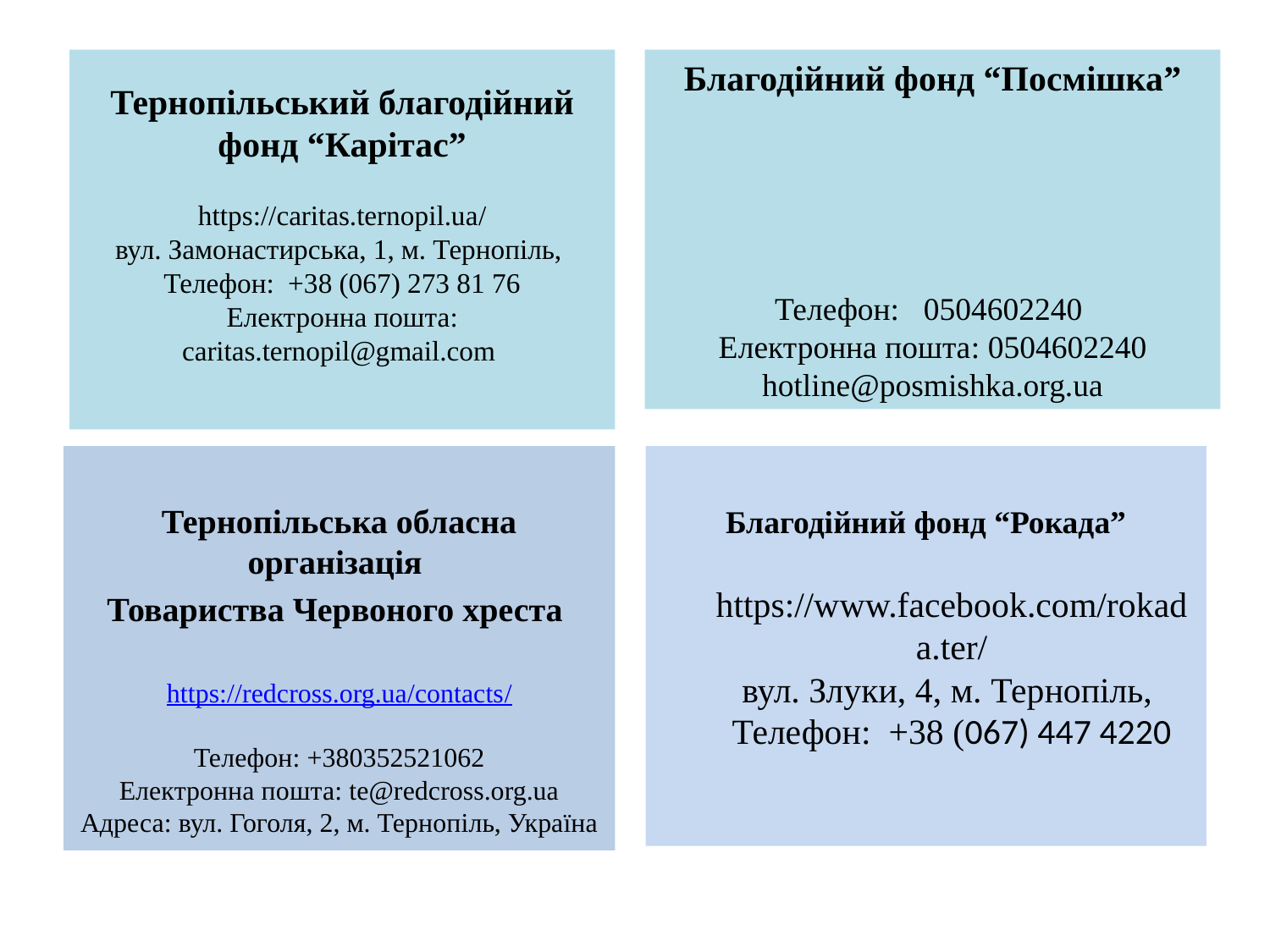

# Тернопільський благодійний фонд “Карітас” https://caritas.ternopil.ua/ вул. Замонастирська, 1, м. Тернопіль, Телефон:  +38 (067) 273 81 76 Електронна пошта: caritas.ternopil@gmail.com
Благодійний фонд “Посмішка”

Телефон:   0504602240
Електронна пошта: 0504602240
hotline@posmishka.org.ua

Тернопільська обласна організація
Товариства Червоного хреста

https://redcross.org.ua/contacts/

Телефон: +380352521062
Електронна пошта: te@redcross.org.ua
Адреса: вул. Гоголя, 2, м. Тернопіль, Україна

Благодійний фонд “Рокада”
https://www.facebook.com/rokada.ter/
вул. Злуки, 4, м. Тернопіль,
Телефон:  +38 (067) 447 4220